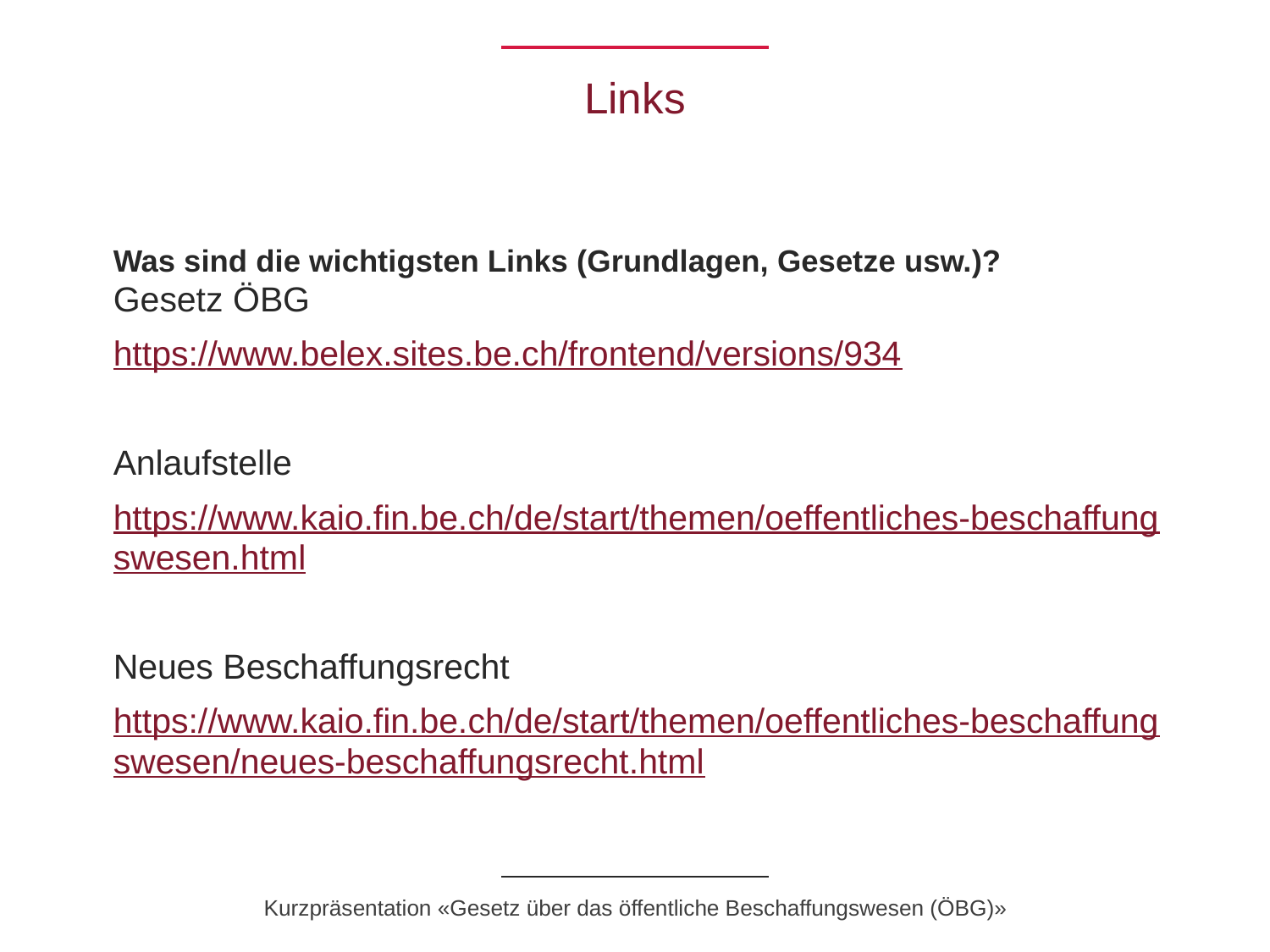

# Links
Was sind die wichtigsten Links (Grundlagen, Gesetze usw.)?
Gesetz ÖBG
https://www.belex.sites.be.ch/frontend/versions/934

Anlaufstelle
https://www.kaio.fin.be.ch/de/start/themen/oeffentliches-beschaffungswesen.html

Neues Beschaffungsrecht
https://www.kaio.fin.be.ch/de/start/themen/oeffentliches-beschaffungswesen/neues-beschaffungsrecht.html

Kurzpräsentation «Gesetz über das öffentliche Beschaffungswesen (ÖBG)»